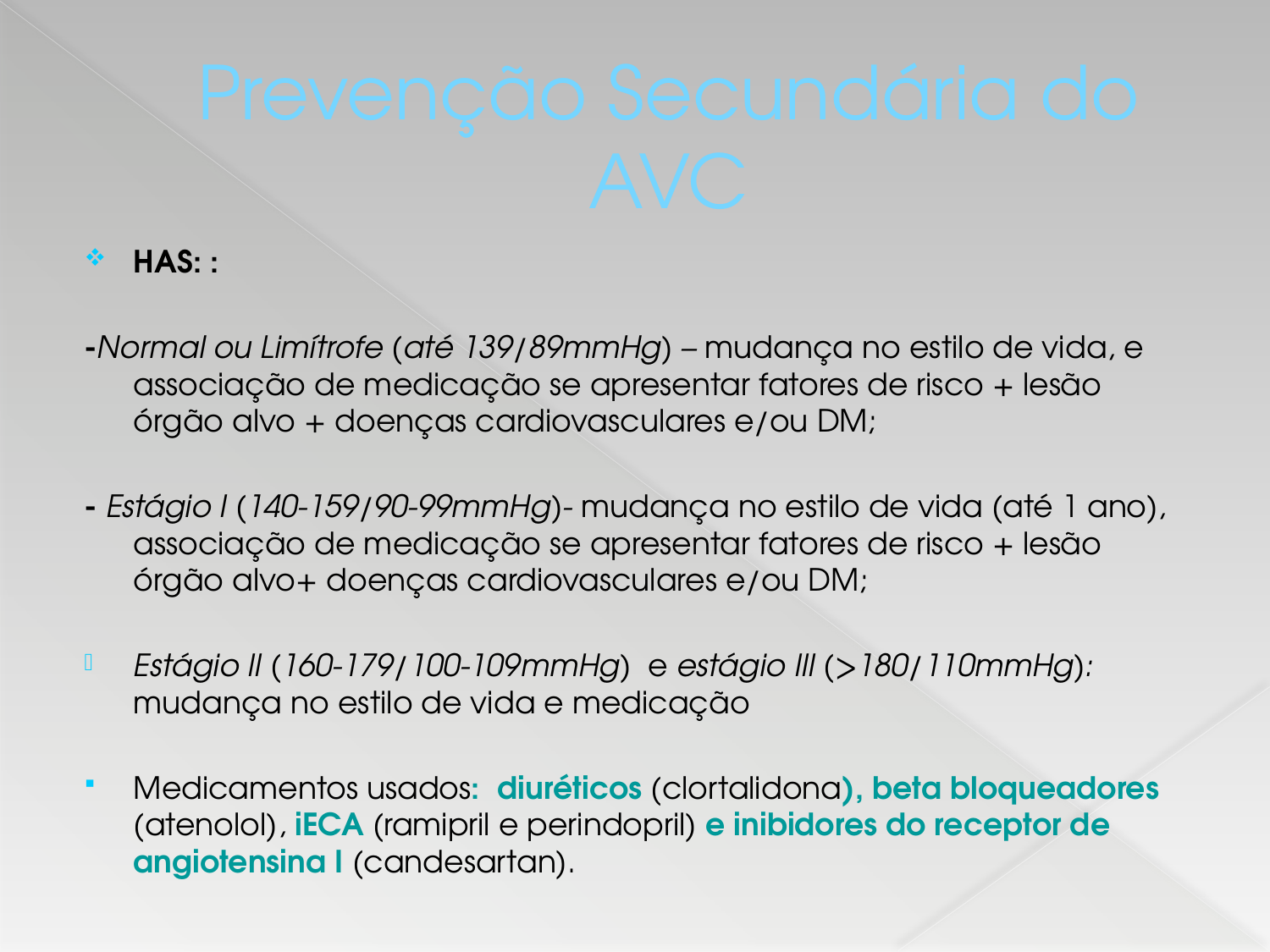

# Prevenção Secundária do AVC
HAS: :

-Normal ou Limítrofe (até 139/89mmHg) – mudança no estilo de vida, e associação de medicação se apresentar fatores de risco + lesão órgão alvo + doenças cardiovasculares e/ou DM;

- Estágio I (140-159/90-99mmHg)- mudança no estilo de vida (até 1 ano), associação de medicação se apresentar fatores de risco + lesão órgão alvo+ doenças cardiovasculares e/ou DM;

Estágio II (160-179/100-109mmHg)  e estágio III (>180/110mmHg): mudança no estilo de vida e medicação

Medicamentos usados:  diuréticos (clortalidona), beta bloqueadores (atenolol), iECA (ramipril e perindopril) e inibidores do receptor de angiotensina I (candesartan).